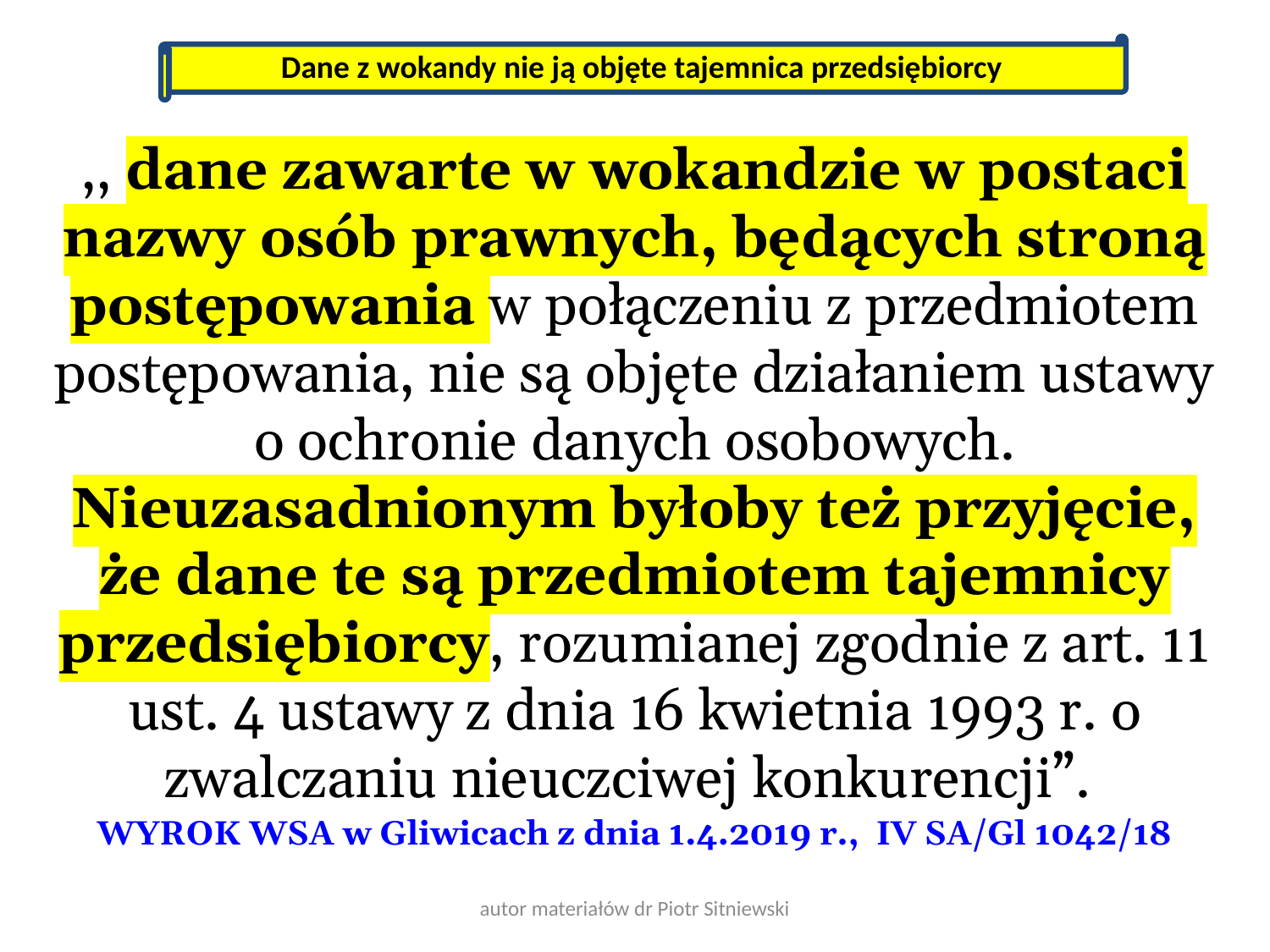

Dane z wokandy nie ją objęte tajemnica przedsiębiorcy
,, dane zawarte w wokandzie w postaci nazwy osób prawnych, będących stroną postępowania w połączeniu z przedmiotem postępowania, nie są objęte działaniem ustawy o ochronie danych osobowych. Nieuzasadnionym byłoby też przyjęcie, że dane te są przedmiotem tajemnicy przedsiębiorcy, rozumianej zgodnie z art. 11 ust. 4 ustawy z dnia 16 kwietnia 1993 r. o zwalczaniu nieuczciwej konkurencji”.
WYROK WSA w Gliwicach z dnia 1.4.2019 r.,  IV SA/Gl 1042/18
autor materiałów dr Piotr Sitniewski